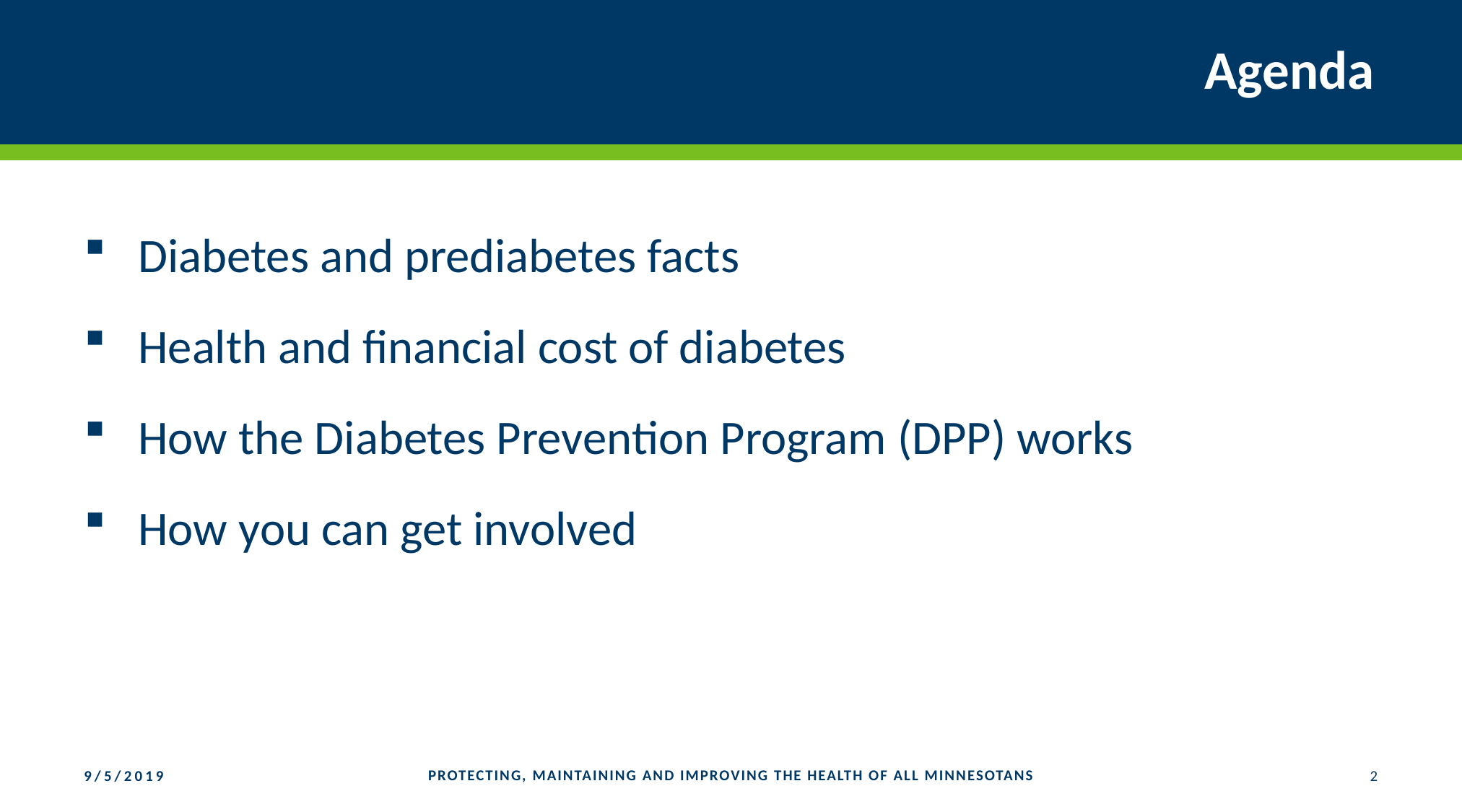

# Agenda
Diabetes and prediabetes facts
Health and financial cost of diabetes
How the Diabetes Prevention Program (DPP) works
How you can get involved
PROTECTING, MAINTAINING AND IMPROVING THE HEALTH OF ALL MINNESOTANS
2
9/5/2019